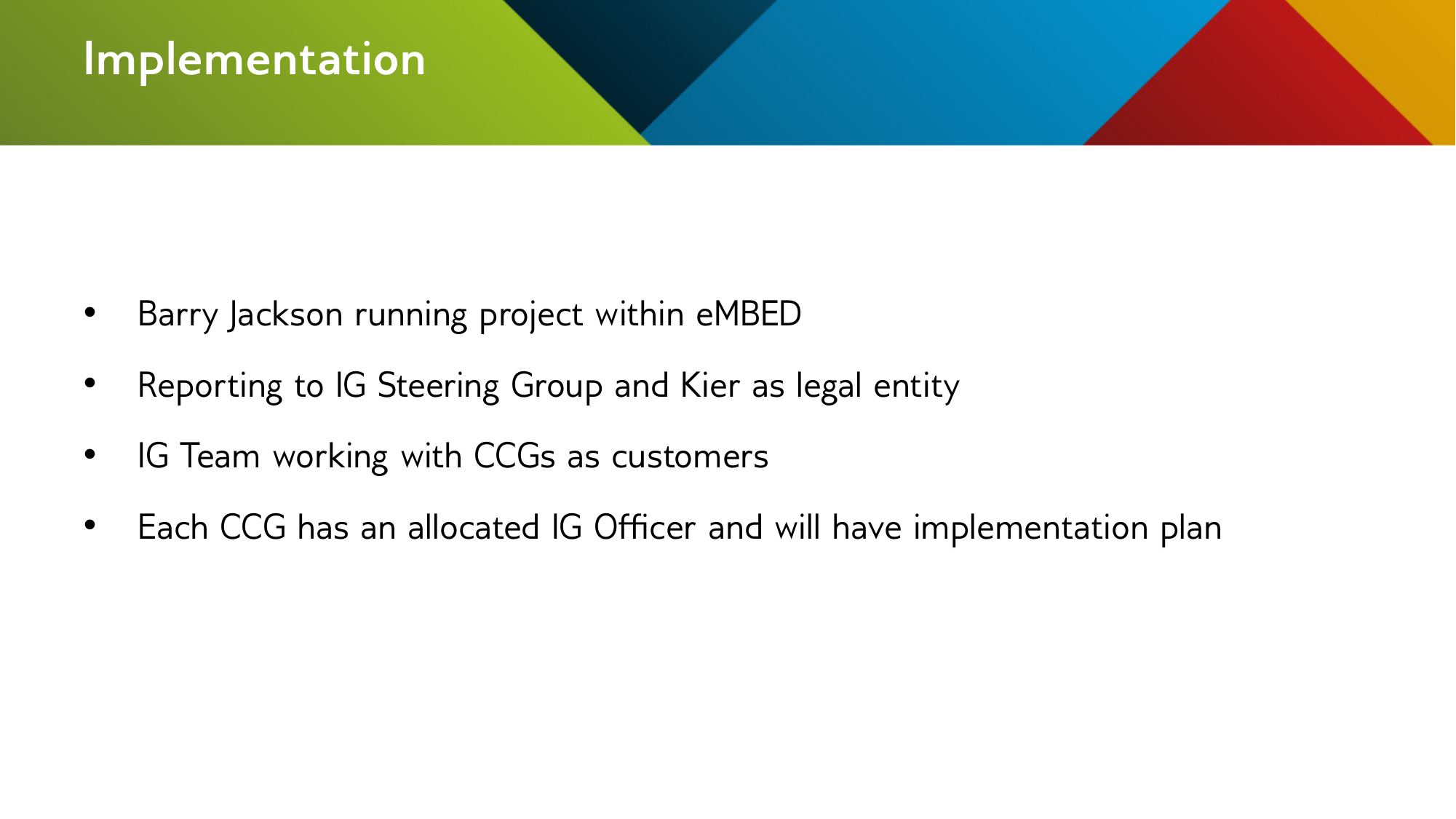

# Implementation
Barry Jackson running project within eMBED
Reporting to IG Steering Group and Kier as legal entity
IG Team working with CCGs as customers
Each CCG has an allocated IG Officer and will have implementation plan